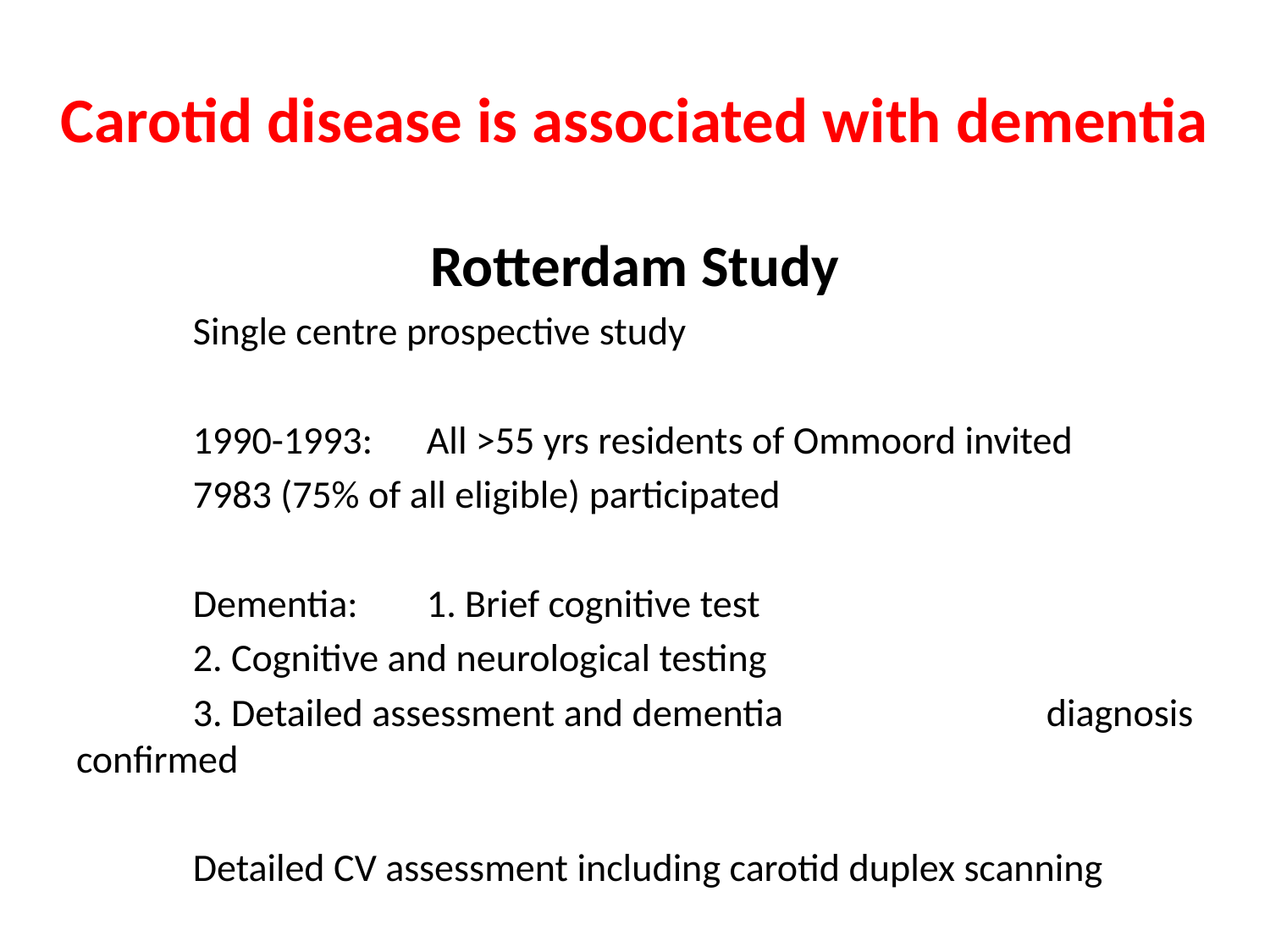

# Carotid disease is associated with dementia
Rotterdam Study
	Single centre prospective study

	1990-1993: 	All >55 yrs residents of Ommoord invited
			7983 (75% of all eligible) participated

	Dementia:	1. Brief cognitive test
			2. Cognitive and neurological testing
			3. Detailed assessment and dementia 			    	    diagnosis confirmed

	Detailed CV assessment including carotid duplex scanning